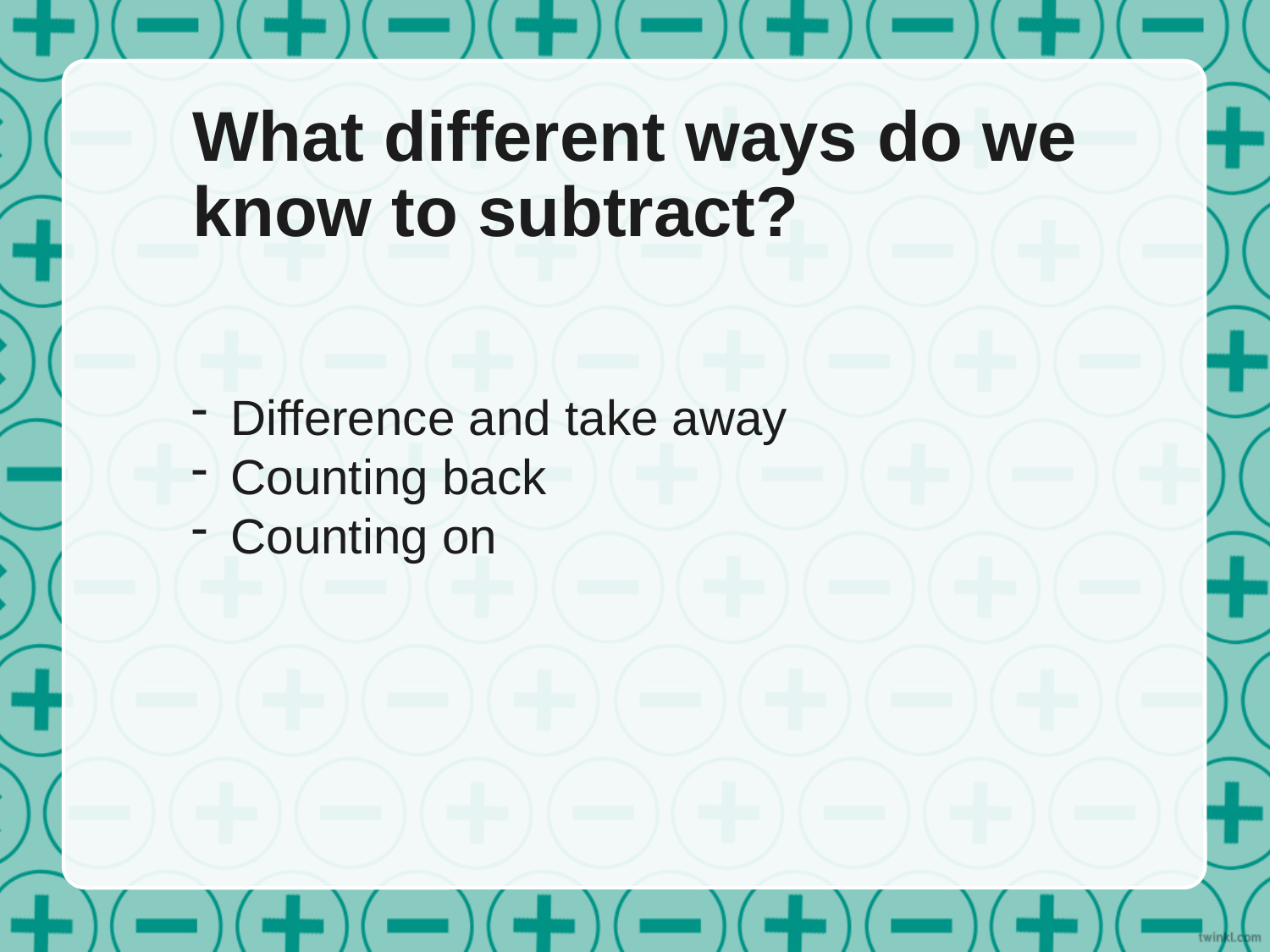

# What different ways do we know to subtract?
Difference and take away
Counting back
Counting on